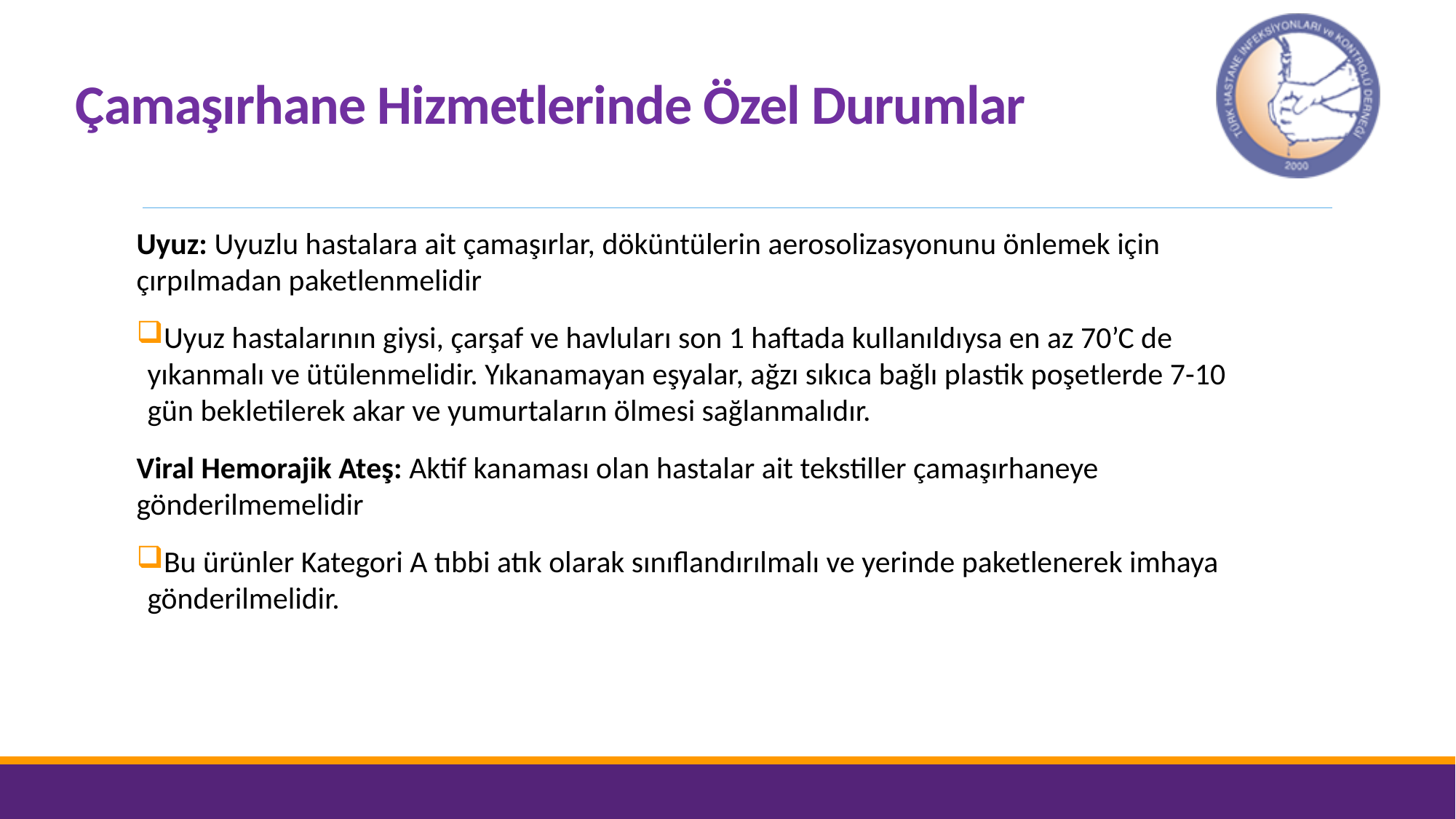

# Çamaşırhane Hizmetlerinde Özel Durumlar
Uyuz: Uyuzlu hastalara ait çamaşırlar, döküntülerin aerosolizasyonunu önlemek için çırpılmadan paketlenmelidir
Uyuz hastalarının giysi, çarşaf ve havluları son 1 haftada kullanıldıysa en az 70’C de yıkanmalı ve ütülenmelidir. Yıkanamayan eşyalar, ağzı sıkıca bağlı plastik poşetlerde 7-10 gün bekletilerek akar ve yumurtaların ölmesi sağlanmalıdır.
Viral Hemorajik Ateş: Aktif kanaması olan hastalar ait tekstiller çamaşırhaneye gönderilmemelidir
Bu ürünler Kategori A tıbbi atık olarak sınıflandırılmalı ve yerinde paketlenerek imhaya gönderilmelidir.